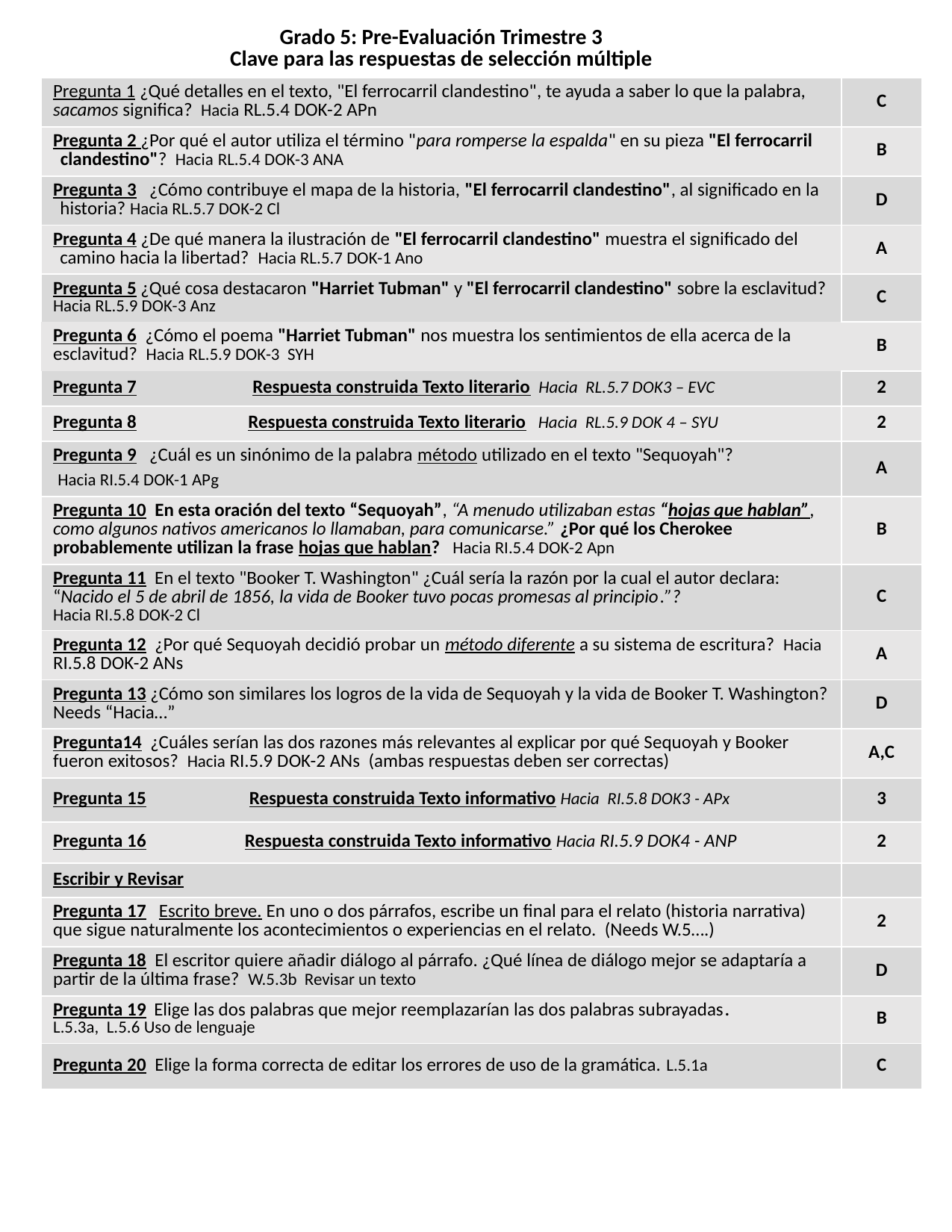

| Grado 5: Pre-Evaluación Trimestre 3 Clave para las respuestas de selección múltiple |  |
| --- | --- |
| Pregunta 1 ¿Qué detalles en el texto, "El ferrocarril clandestino", te ayuda a saber lo que la palabra, sacamos significa? Hacia RL.5.4 DOK-2 APn | C |
| Pregunta 2 ¿Por qué el autor utiliza el término "para romperse la espalda" en su pieza "El ferrocarril clandestino"? Hacia RL.5.4 DOK-3 ANA | B |
| Pregunta 3 ¿Cómo contribuye el mapa de la historia, "El ferrocarril clandestino", al significado en la historia? Hacia RL.5.7 DOK-2 Cl | D |
| Pregunta 4 ¿De qué manera la ilustración de "El ferrocarril clandestino" muestra el significado del camino hacia la libertad? Hacia RL.5.7 DOK-1 Ano | A |
| Pregunta 5 ¿Qué cosa destacaron "Harriet Tubman" y "El ferrocarril clandestino" sobre la esclavitud? Hacia RL.5.9 DOK-3 Anz | C |
| Pregunta 6 ¿Cómo el poema "Harriet Tubman" nos muestra los sentimientos de ella acerca de la esclavitud? Hacia RL.5.9 DOK-3 SYH | B |
| Pregunta 7 Respuesta construida Texto literario Hacia RL.5.7 DOK3 – EVC | 2 |
| Pregunta 8 Respuesta construida Texto literario Hacia RL.5.9 DOK 4 – SYU | 2 |
| Pregunta 9 ¿Cuál es un sinónimo de la palabra método utilizado en el texto "Sequoyah"? Hacia RI.5.4 DOK-1 APg | A |
| Pregunta 10 En esta oración del texto “Sequoyah”, “A menudo utilizaban estas “hojas que hablan”, como algunos nativos americanos lo llamaban, para comunicarse.” ¿Por qué los Cherokee probablemente utilizan la frase hojas que hablan? Hacia RI.5.4 DOK-2 Apn | B |
| Pregunta 11 En el texto "Booker T. Washington" ¿Cuál sería la razón por la cual el autor declara: “Nacido el 5 de abril de 1856, la vida de Booker tuvo pocas promesas al principio.”? Hacia RI.5.8 DOK-2 Cl | C |
| Pregunta 12 ¿Por qué Sequoyah decidió probar un método diferente a su sistema de escritura? Hacia RI.5.8 DOK-2 ANs | A |
| Pregunta 13 ¿Cómo son similares los logros de la vida de Sequoyah y la vida de Booker T. Washington? Needs “Hacia…” | D |
| Pregunta14 ¿Cuáles serían las dos razones más relevantes al explicar por qué Sequoyah y Booker fueron exitosos? Hacia RI.5.9 DOK-2 ANs (ambas respuestas deben ser correctas) | A,C |
| Pregunta 15 Respuesta construida Texto informativo Hacia RI.5.8 DOK3 - APx | 3 |
| Pregunta 16 Respuesta construida Texto informativo Hacia RI.5.9 DOK4 - ANP | 2 |
| Escribir y Revisar |  |
| Pregunta 17 Escrito breve. En uno o dos párrafos, escribe un final para el relato (historia narrativa) que sigue naturalmente los acontecimientos o experiencias en el relato. (Needs W.5….) | 2 |
| Pregunta 18 El escritor quiere añadir diálogo al párrafo. ¿Qué línea de diálogo mejor se adaptaría a partir de la última frase? W.5.3b Revisar un texto | D |
| Pregunta 19 Elige las dos palabras que mejor reemplazarían las dos palabras subrayadas. L.5.3a, L.5.6 Uso de lenguaje | B |
| Pregunta 20 Elige la forma correcta de editar los errores de uso de la gramática. L.5.1a | C |